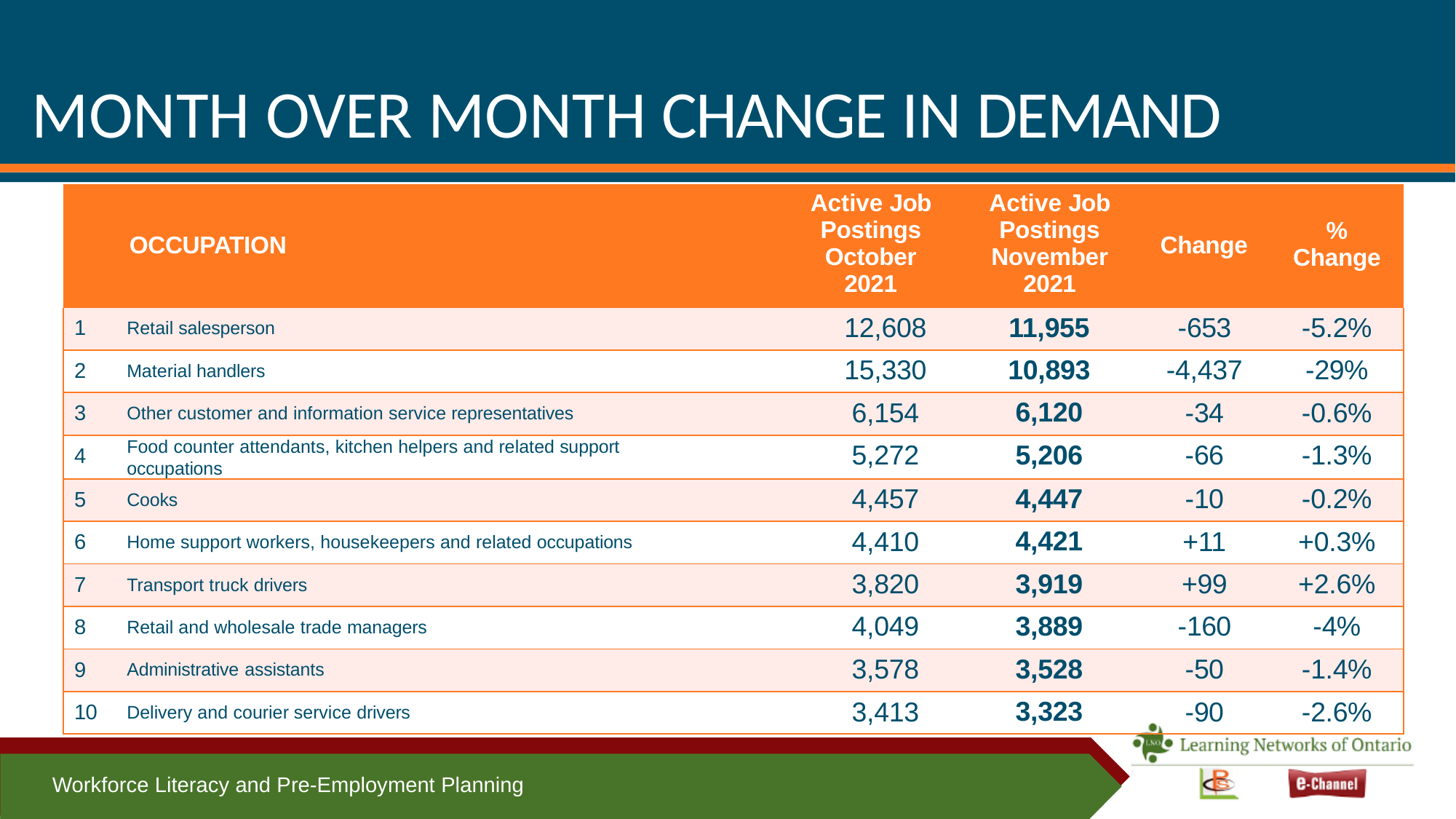

# MONTH OVER MONTH CHANGE IN DEMAND
|  | OCCUPATION | Active Job Postings October 2021 | Active Job Postings November 2021 | Change | % Change |
| --- | --- | --- | --- | --- | --- |
| 1 | Retail salesperson | 12,608 | 11,955 | -653 | -5.2% |
| 2 | Material handlers | 15,330 | 10,893 | -4,437 | -29% |
| 3 | Other customer and information service representatives | 6,154 | 6,120 | -34 | -0.6% |
| 4 | Food counter attendants, kitchen helpers and related support occupations | 5,272 | 5,206 | -66 | -1.3% |
| 5 | Cooks | 4,457 | 4,447 | -10 | -0.2% |
| 6 | Home support workers, housekeepers and related occupations | 4,410 | 4,421 | +11 | +0.3% |
| 7 | Transport truck drivers | 3,820 | 3,919 | +99 | +2.6% |
| 8 | Retail and wholesale trade managers | 4,049 | 3,889 | -160 | -4% |
| 9 | Administrative assistants | 3,578 | 3,528 | -50 | -1.4% |
| 10 | Delivery and courier service drivers | 3,413 | 3,323 | -90 | -2.6% |